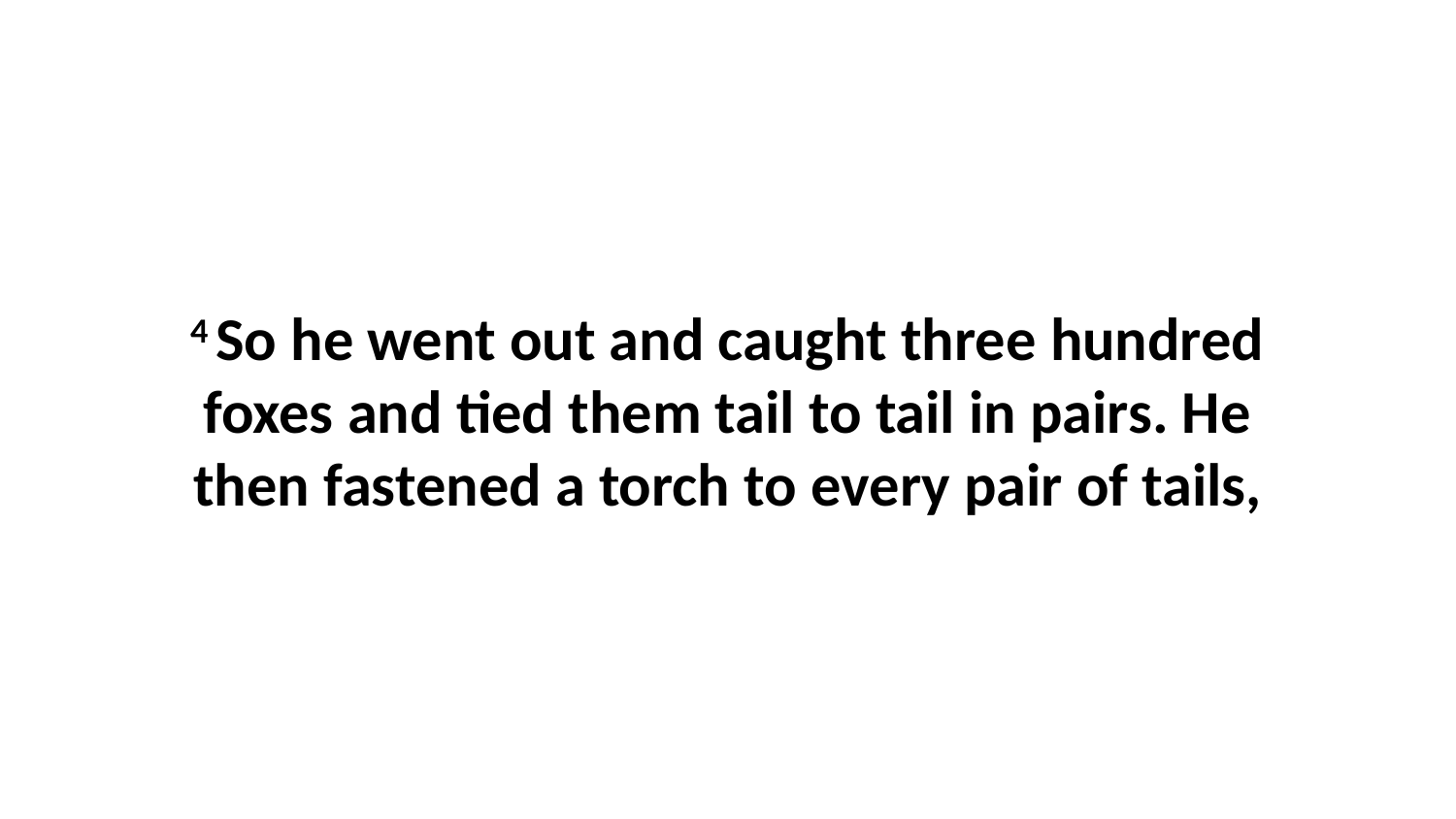

4 So he went out and caught three hundred foxes and tied them tail to tail in pairs. He then fastened a torch to every pair of tails,